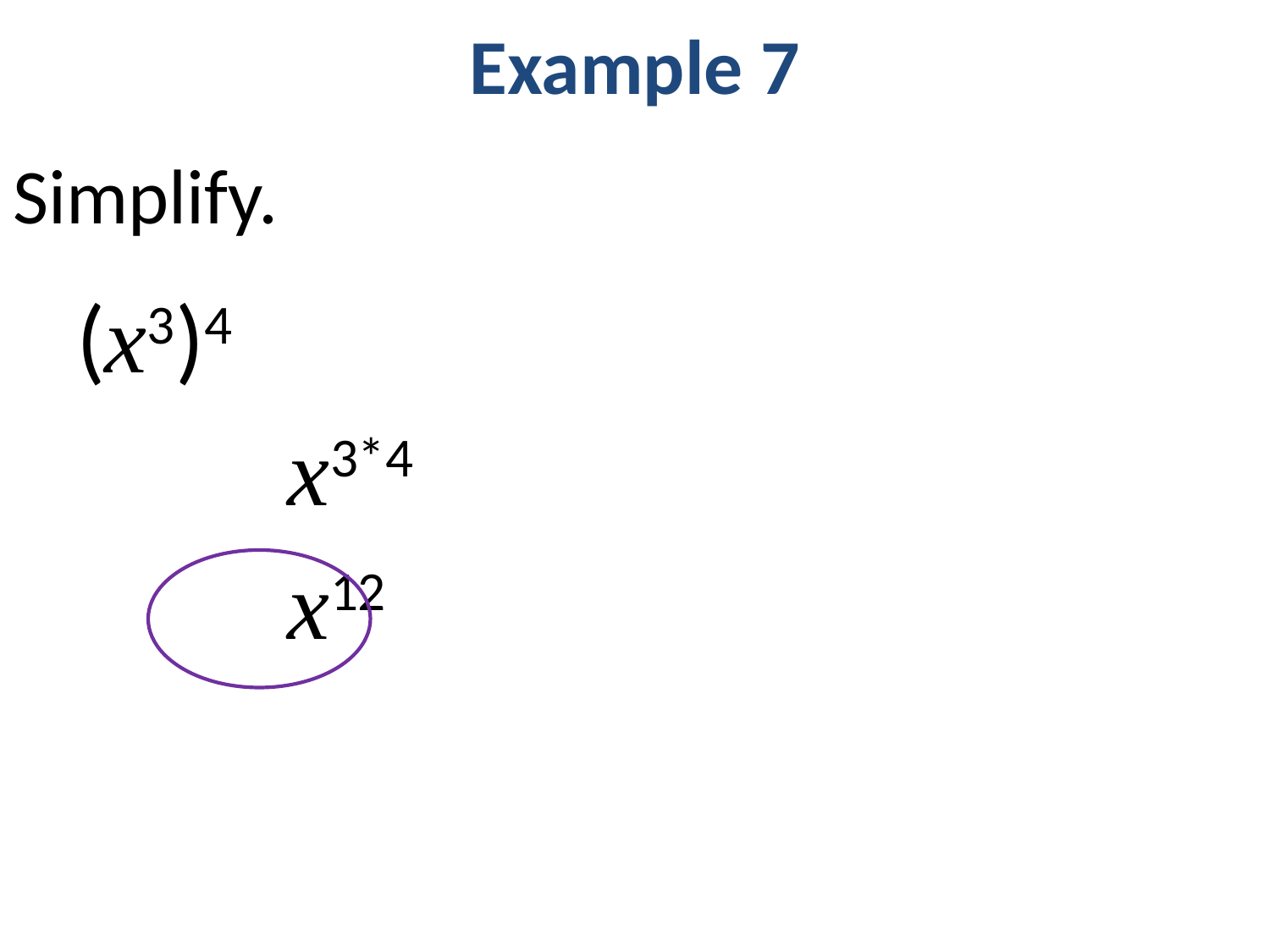

Example 7
# Simplify.
(x3)4
		x3*4
		x12